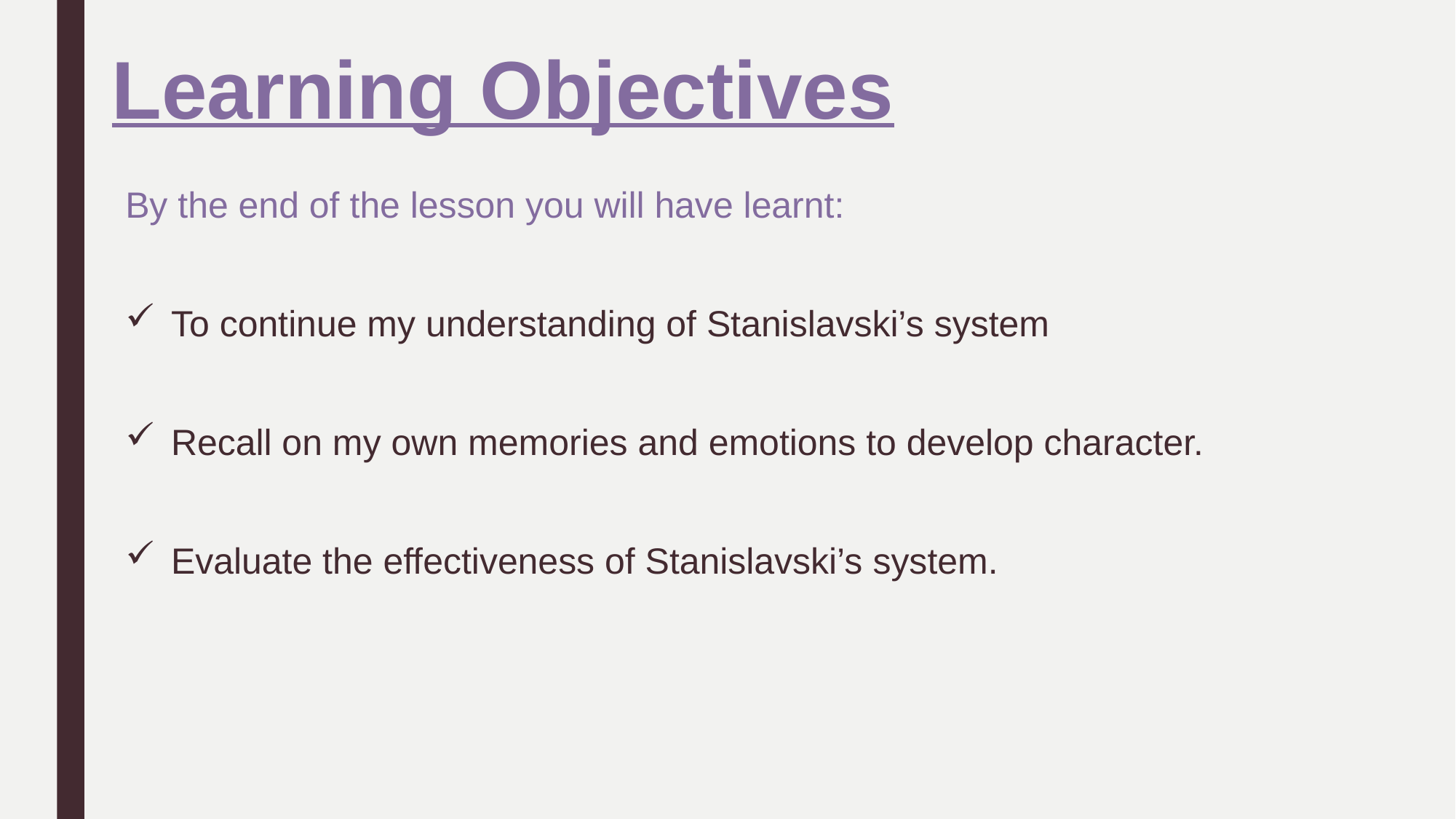

# Learning Objectives
By the end of the lesson you will have learnt:

To continue my understanding of Stanislavski’s system

Recall on my own memories and emotions to develop character.

Evaluate the effectiveness of Stanislavski’s system.